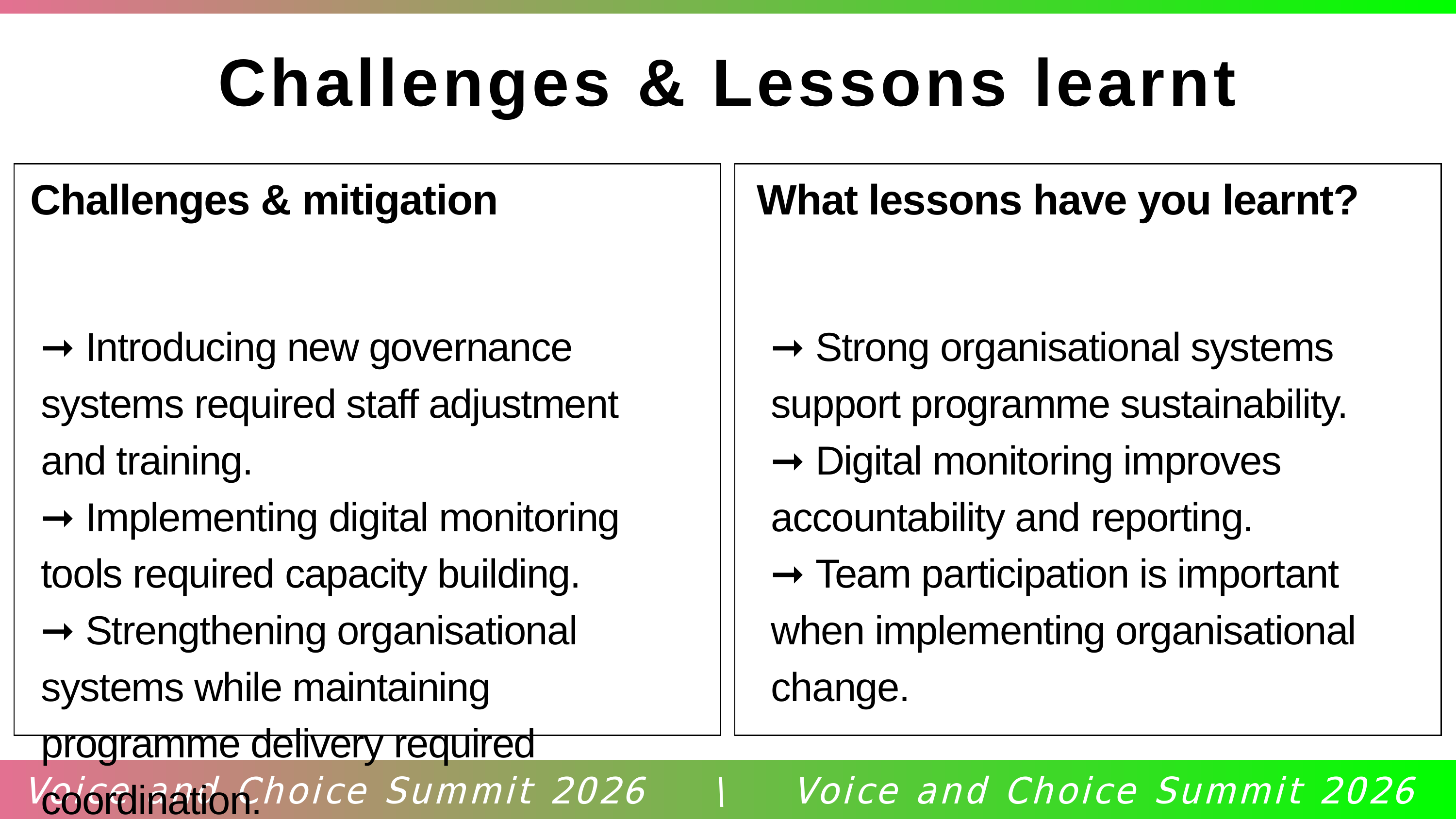

Challenges & Lessons learnt
|  |
| --- |
|  |
| --- |
Challenges & mitigation
What lessons have you learnt?
➞ Introducing new governance systems required staff adjustment and training.
➞ Implementing digital monitoring tools required capacity building.
➞ Strengthening organisational systems while maintaining programme delivery required coordination.
➞ Strong organisational systems support programme sustainability.
➞ Digital monitoring improves accountability and reporting.
➞ Team participation is important when implementing organisational change.

Voice and Choice Summit 2026    \    Voice and Choice Summit 2026